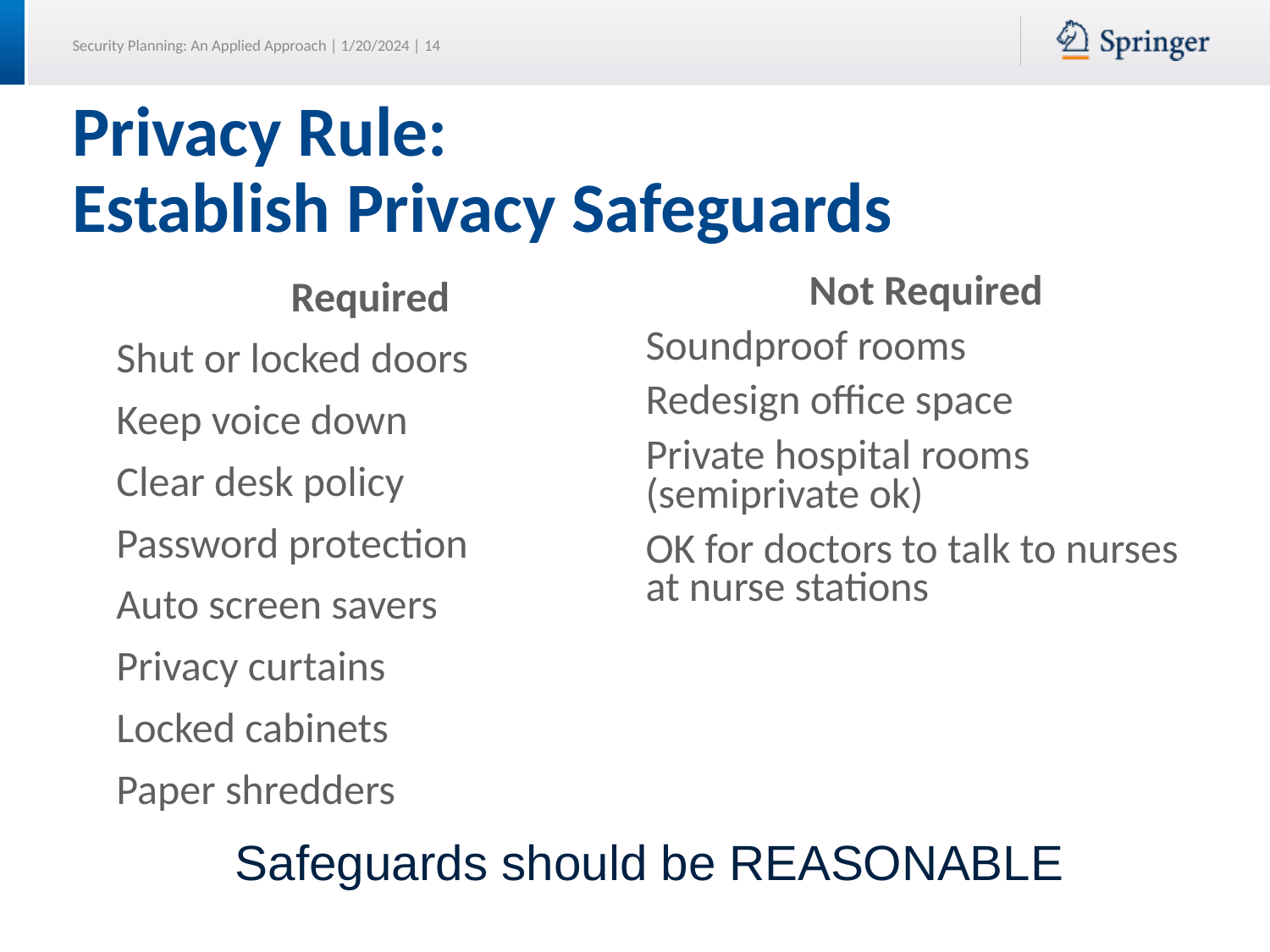

# Privacy Rule: Establish Privacy Safeguards
Required
Shut or locked doors
Keep voice down
Clear desk policy
Password protection
Auto screen savers
Privacy curtains
Locked cabinets
Paper shredders
Not Required
Soundproof rooms
Redesign office space
Private hospital rooms (semiprivate ok)
OK for doctors to talk to nurses at nurse stations

Safeguards should be REASONABLE